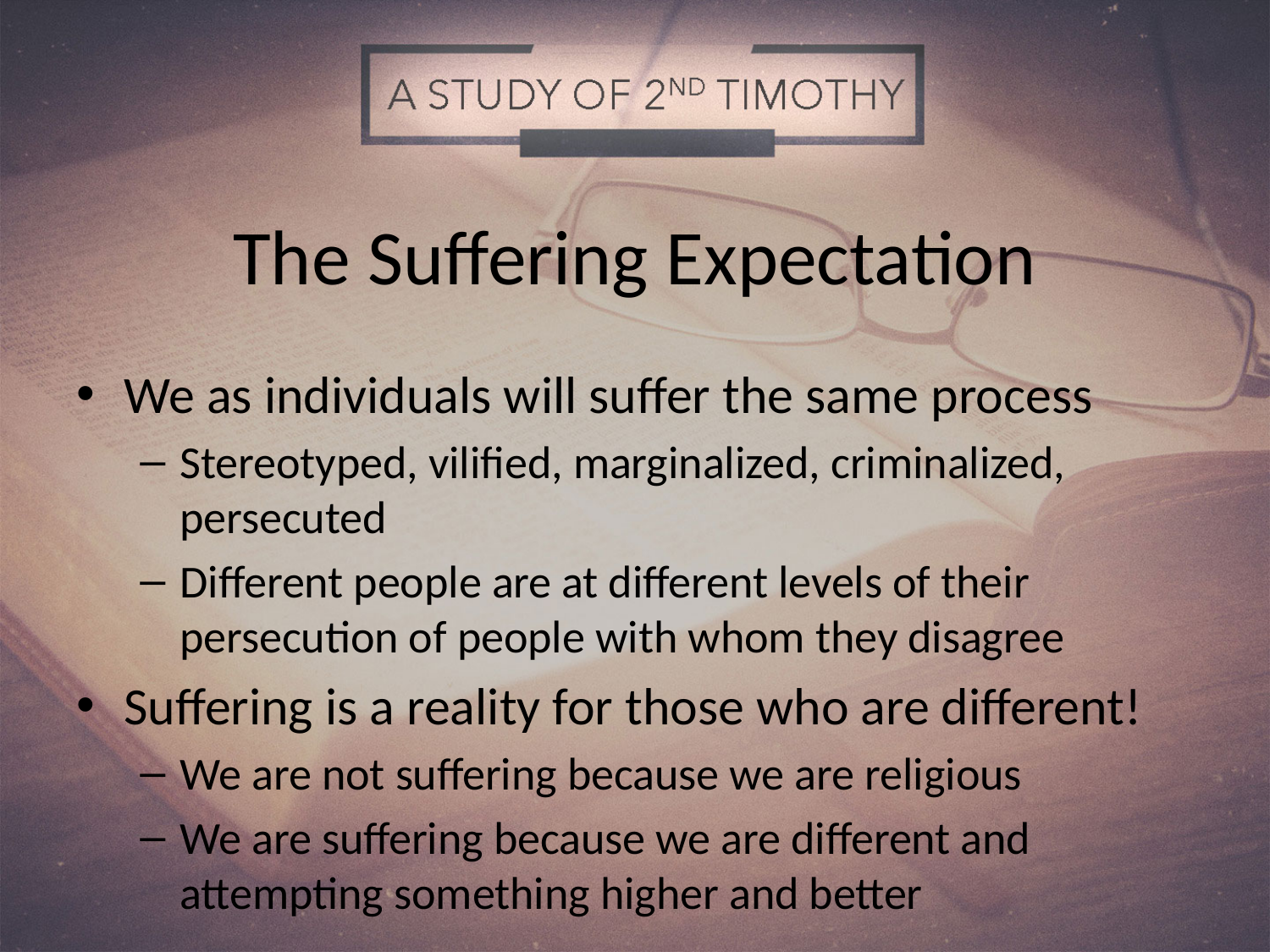

# The Suffering Expectation
We as individuals will suffer the same process
Stereotyped, vilified, marginalized, criminalized, persecuted
Different people are at different levels of their persecution of people with whom they disagree
Suffering is a reality for those who are different!
We are not suffering because we are religious
We are suffering because we are different and attempting something higher and better